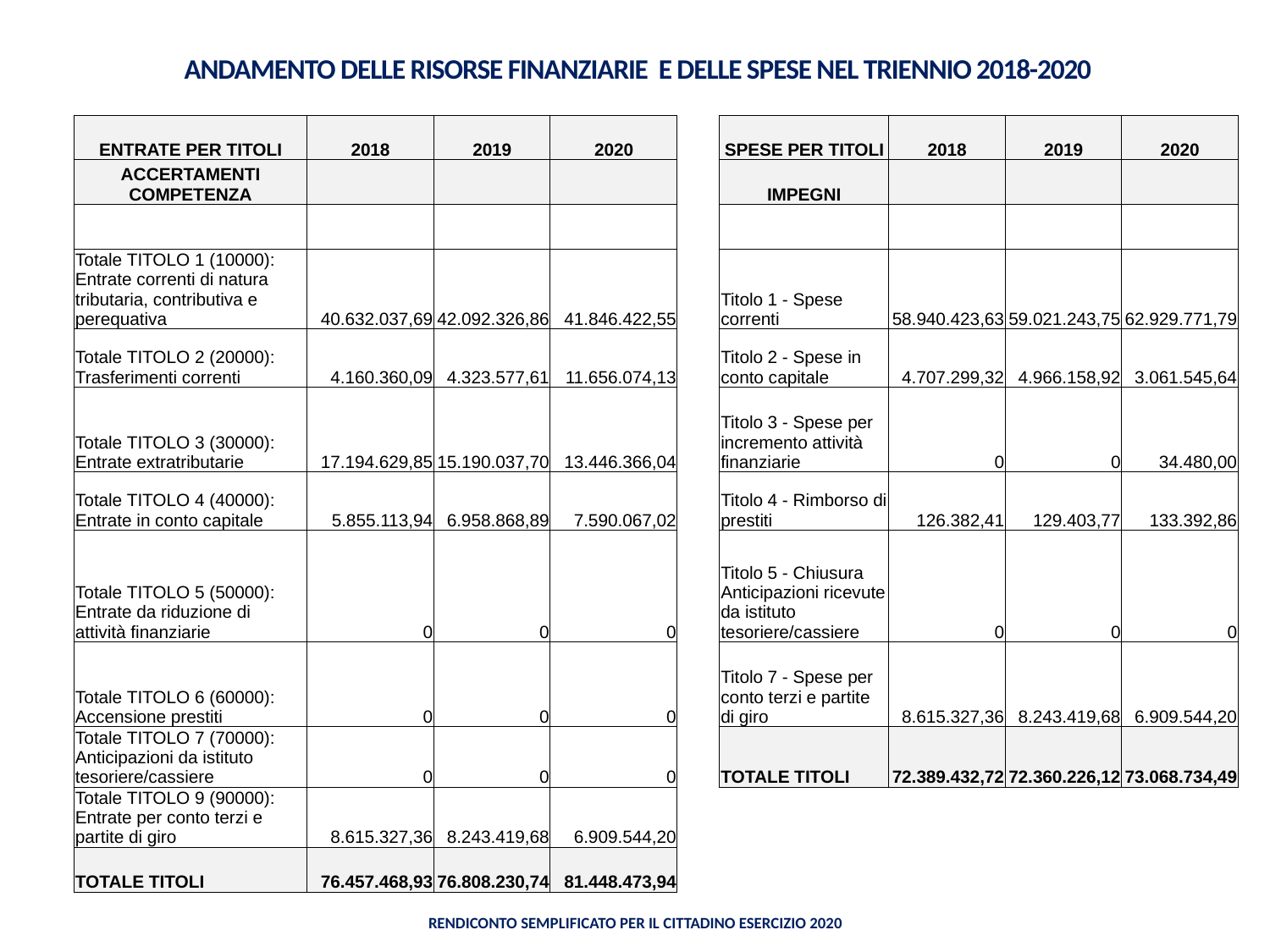

# ANDAMENTO DELLE RISORSE FINANZIARIE  E DELLE SPESE NEL TRIENNIO 2018-2020
| ENTRATE PER TITOLI | 2018 | 2019 | 2020 |  | SPESE PER TITOLI | 2018 | 2019 | 2020 |
| --- | --- | --- | --- | --- | --- | --- | --- | --- |
| ACCERTAMENTI COMPETENZA |  |  |  |  | IMPEGNI |  |  |  |
|  |  |  |  |  |  |  |  |  |
| Totale TITOLO 1 (10000): Entrate correnti di natura tributaria, contributiva e perequativa | 40.632.037,69 | 42.092.326,86 | 41.846.422,55 |  | Titolo 1 - Spese correnti | 58.940.423,63 | 59.021.243,75 | 62.929.771,79 |
| Totale TITOLO 2 (20000): Trasferimenti correnti | 4.160.360,09 | 4.323.577,61 | 11.656.074,13 |  | Titolo 2 - Spese in conto capitale | 4.707.299,32 | 4.966.158,92 | 3.061.545,64 |
| Totale TITOLO 3 (30000): Entrate extratributarie | 17.194.629,85 | 15.190.037,70 | 13.446.366,04 |  | Titolo 3 - Spese per incremento attività finanziarie | 0 | 0 | 34.480,00 |
| Totale TITOLO 4 (40000): Entrate in conto capitale | 5.855.113,94 | 6.958.868,89 | 7.590.067,02 |  | Titolo 4 - Rimborso di prestiti | 126.382,41 | 129.403,77 | 133.392,86 |
| Totale TITOLO 5 (50000): Entrate da riduzione di attività finanziarie | 0 | 0 | 0 |  | Titolo 5 - Chiusura Anticipazioni ricevute da istituto tesoriere/cassiere | 0 | 0 | 0 |
| Totale TITOLO 6 (60000): Accensione prestiti | 0 | 0 | 0 |  | Titolo 7 - Spese per conto terzi e partite di giro | 8.615.327,36 | 8.243.419,68 | 6.909.544,20 |
| Totale TITOLO 7 (70000): Anticipazioni da istituto tesoriere/cassiere | 0 | 0 | 0 |  | TOTALE TITOLI | 72.389.432,72 | 72.360.226,12 | 73.068.734,49 |
| Totale TITOLO 9 (90000): Entrate per conto terzi e partite di giro | 8.615.327,36 | 8.243.419,68 | 6.909.544,20 |  |  |  |  |  |
| TOTALE TITOLI | 76.457.468,93 | 76.808.230,74 | 81.448.473,94 |  |  |  |  |  |
Rendiconto semplificato per il Cittadino Esercizio 2020